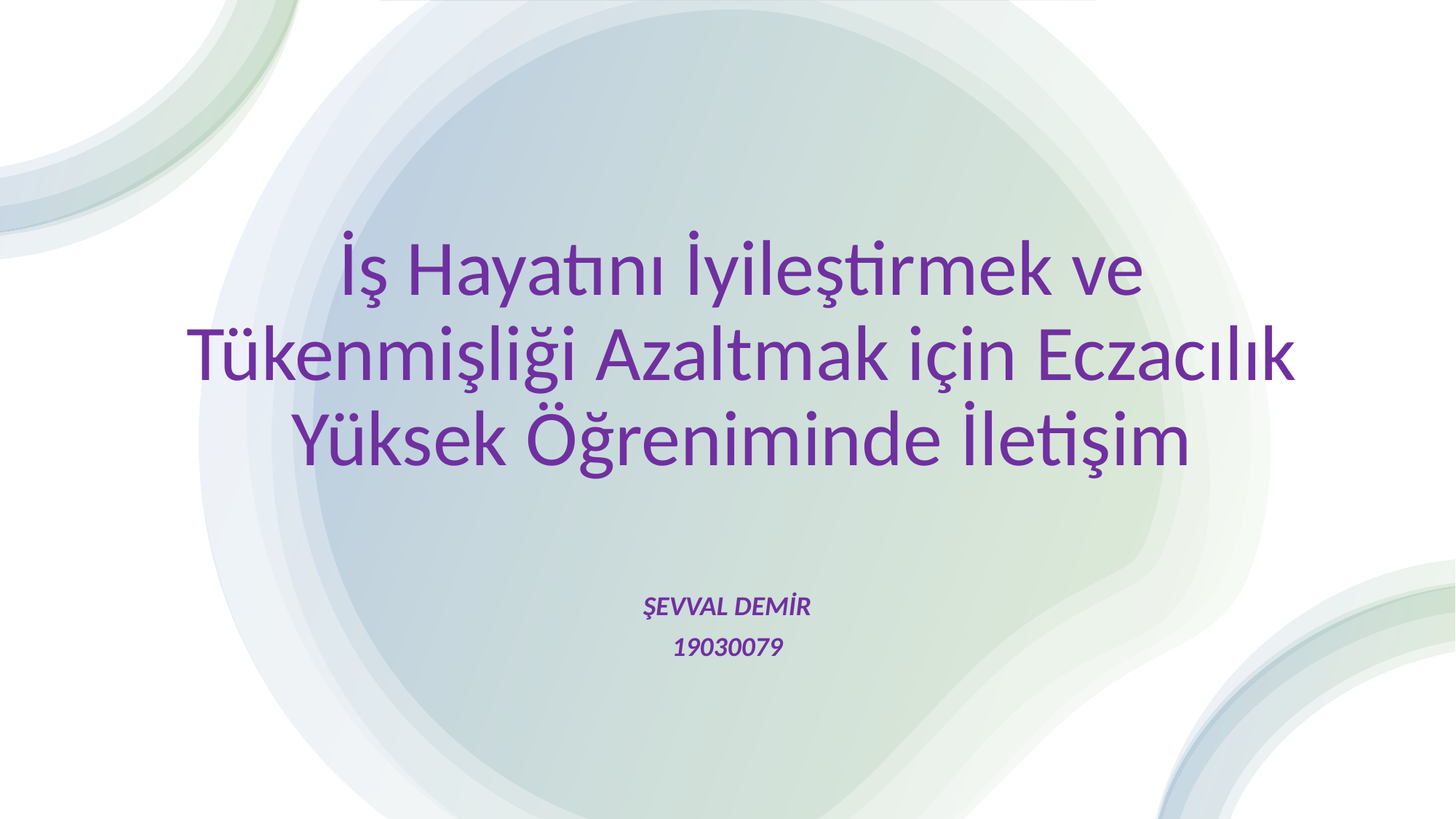

# İş Hayatını İyileştirmek ve Tükenmişliği Azaltmak için Eczacılık Yüksek Öğreniminde İletişim

ŞEVVAL DEMİR
19030079